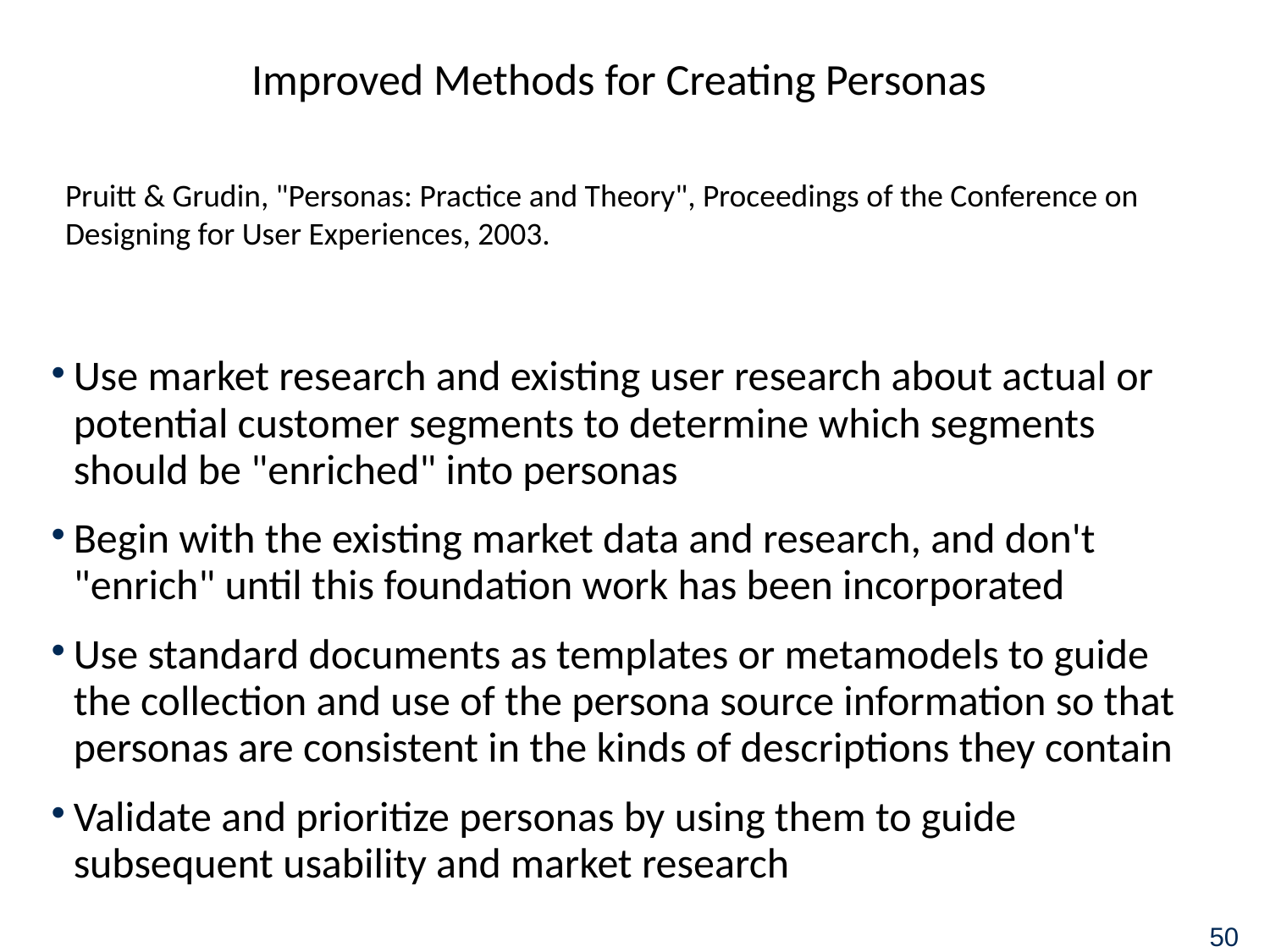

# Improved Methods for Creating Personas
Pruitt & Grudin, "Personas: Practice and Theory", Proceedings of the Conference on Designing for User Experiences, 2003.
Use market research and existing user research about actual or potential customer segments to determine which segments should be "enriched" into personas
Begin with the existing market data and research, and don't "enrich" until this foundation work has been incorporated
Use standard documents as templates or metamodels to guide the collection and use of the persona source information so that personas are consistent in the kinds of descriptions they contain
Validate and prioritize personas by using them to guide subsequent usability and market research
50